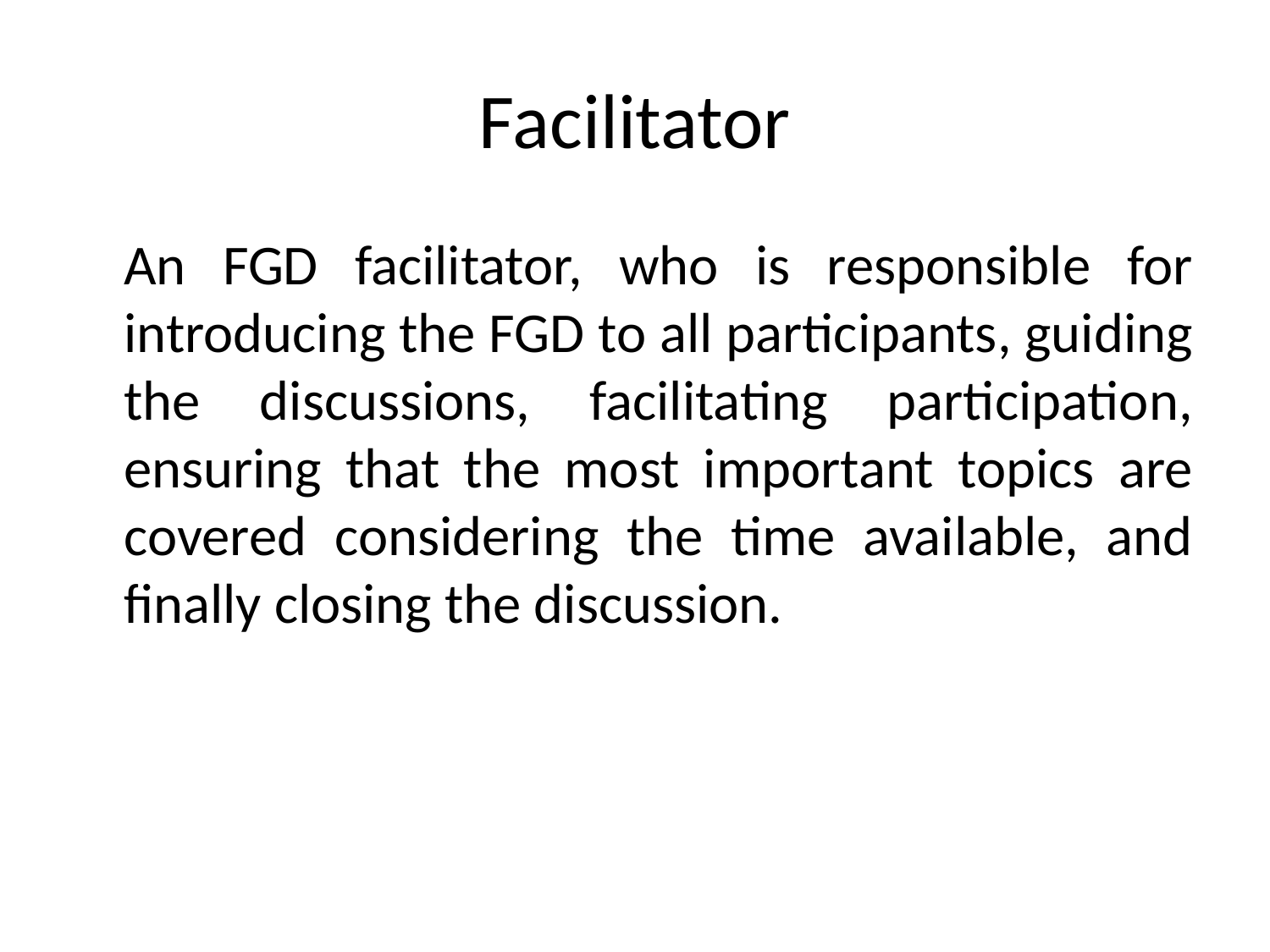

# Facilitator
	An FGD facilitator, who is responsible for introducing the FGD to all participants, guiding the discussions, facilitating participation, ensuring that the most important topics are covered considering the time available, and finally closing the discussion.